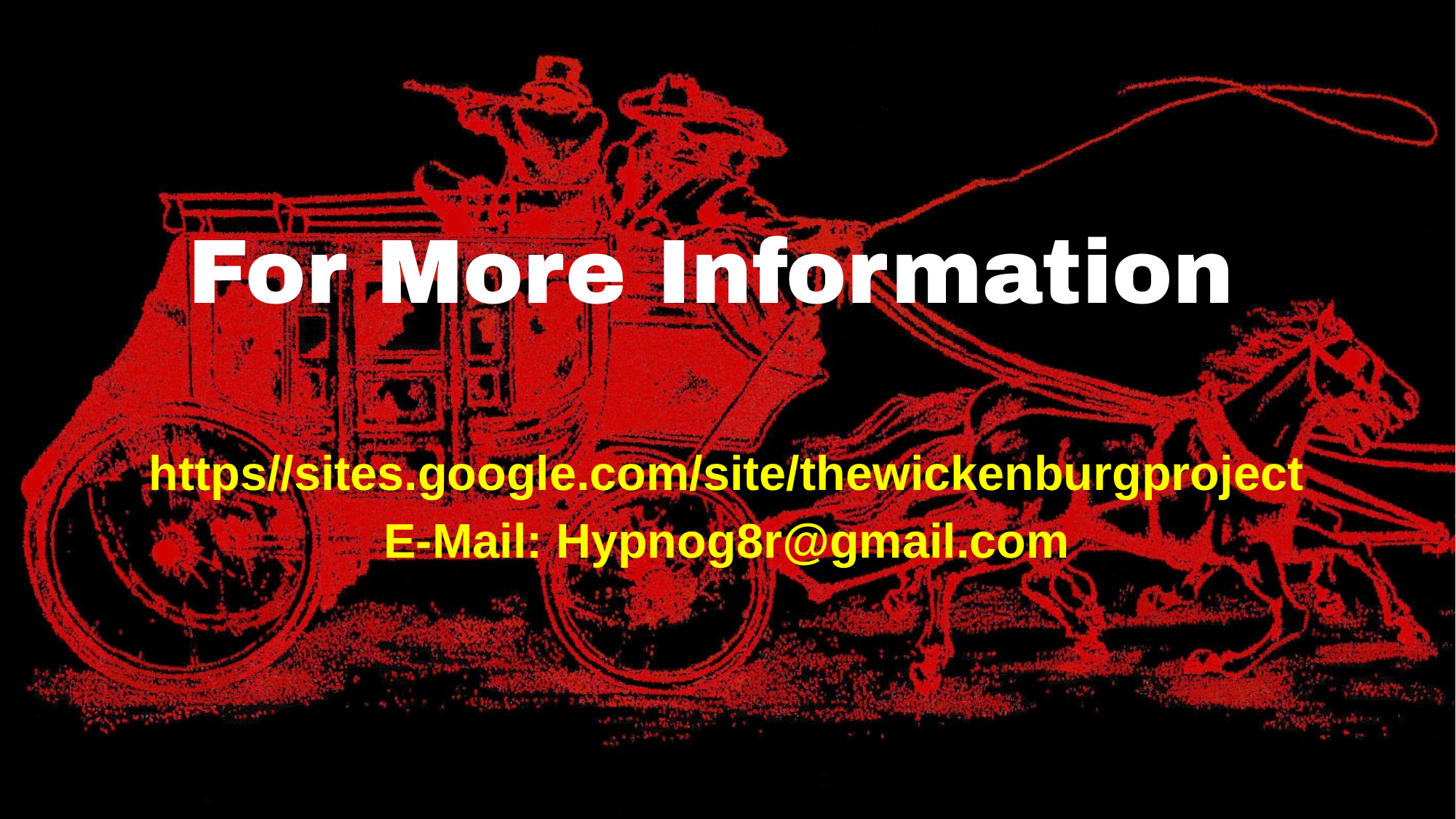

# For More Information
https//sites.google.com/site/thewickenburgproject
E-Mail: Hypnog8r@gmail.com